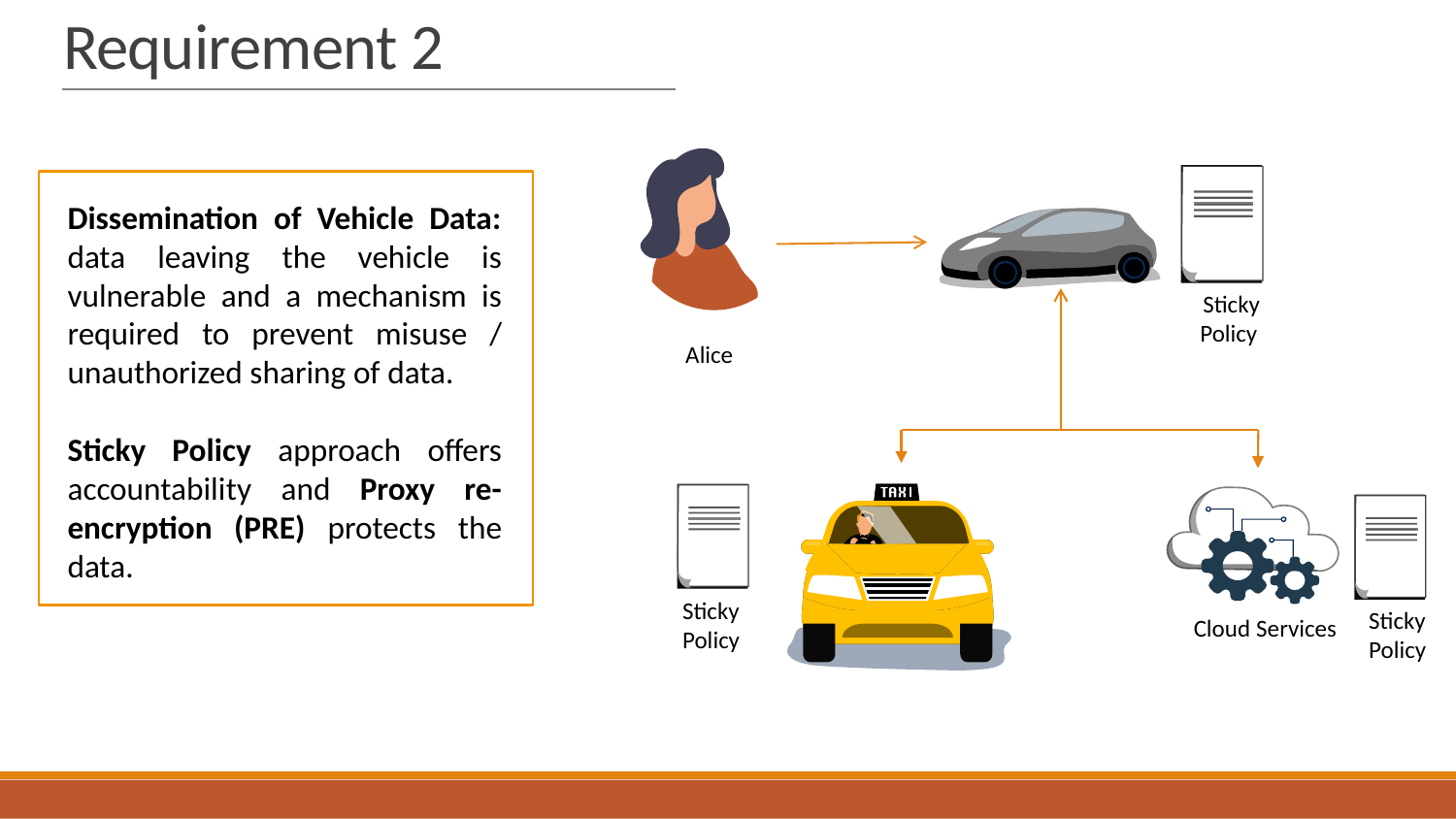

Requirement 2

Sticky Policy

Alice

Sticky Policy

Sticky Policy
Cloud Services

Dissemination of Vehicle Data: data leaving the vehicle is vulnerable and a mechanism is required to prevent misuse / unauthorized sharing of data.

Sticky Policy approach offers accountability and Proxy re-encryption (PRE) protects the data.